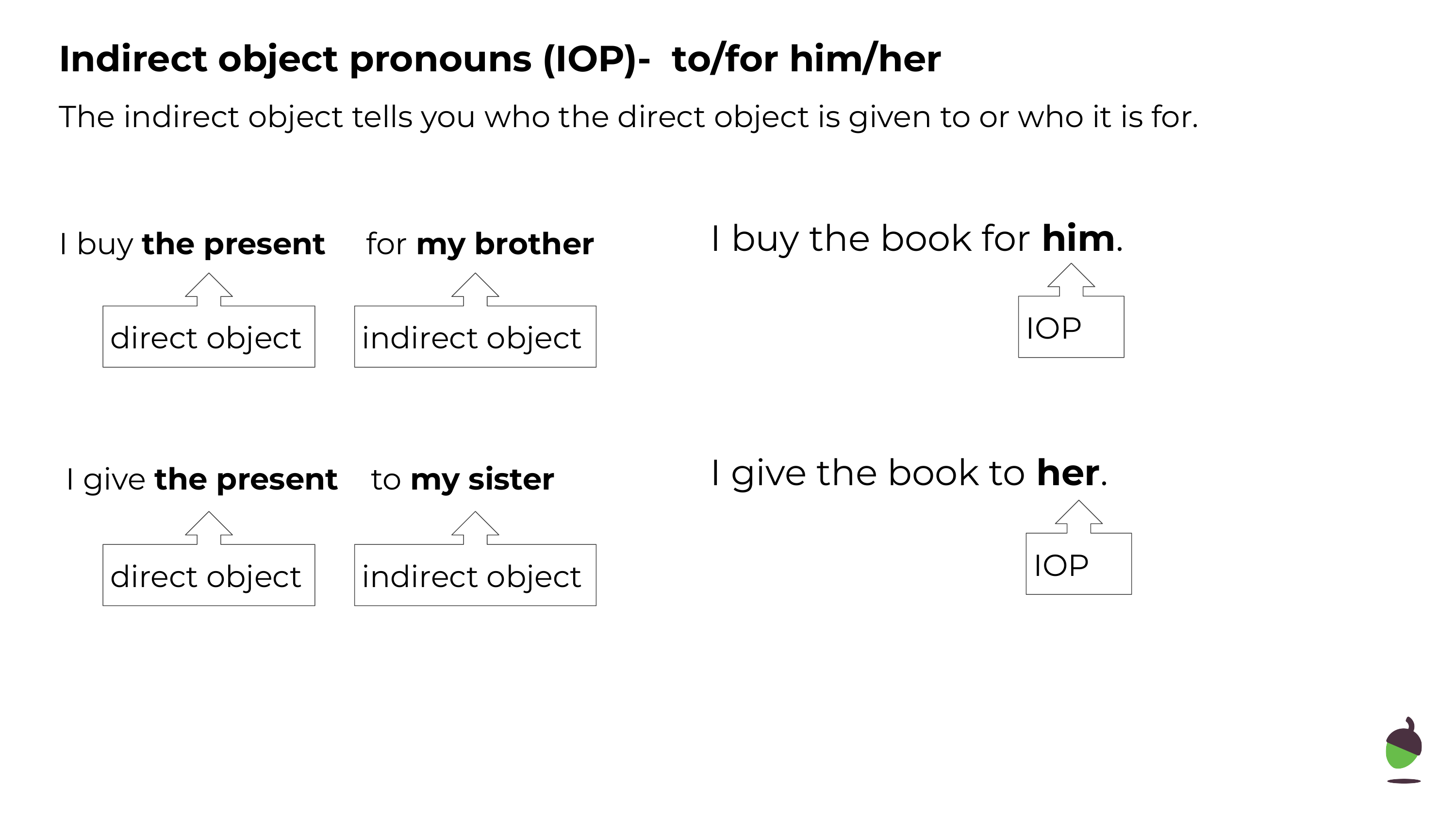

# Indirect object pronouns (IOP)-  to/for him/her
The indirect object tells you who the direct object is given to or who it is for.
I buy the book for him.
I buy the present     for my brother
IOP
direct object
indirect object
I give the book to her.
I give the present    to my sister
IOP
direct object
indirect object